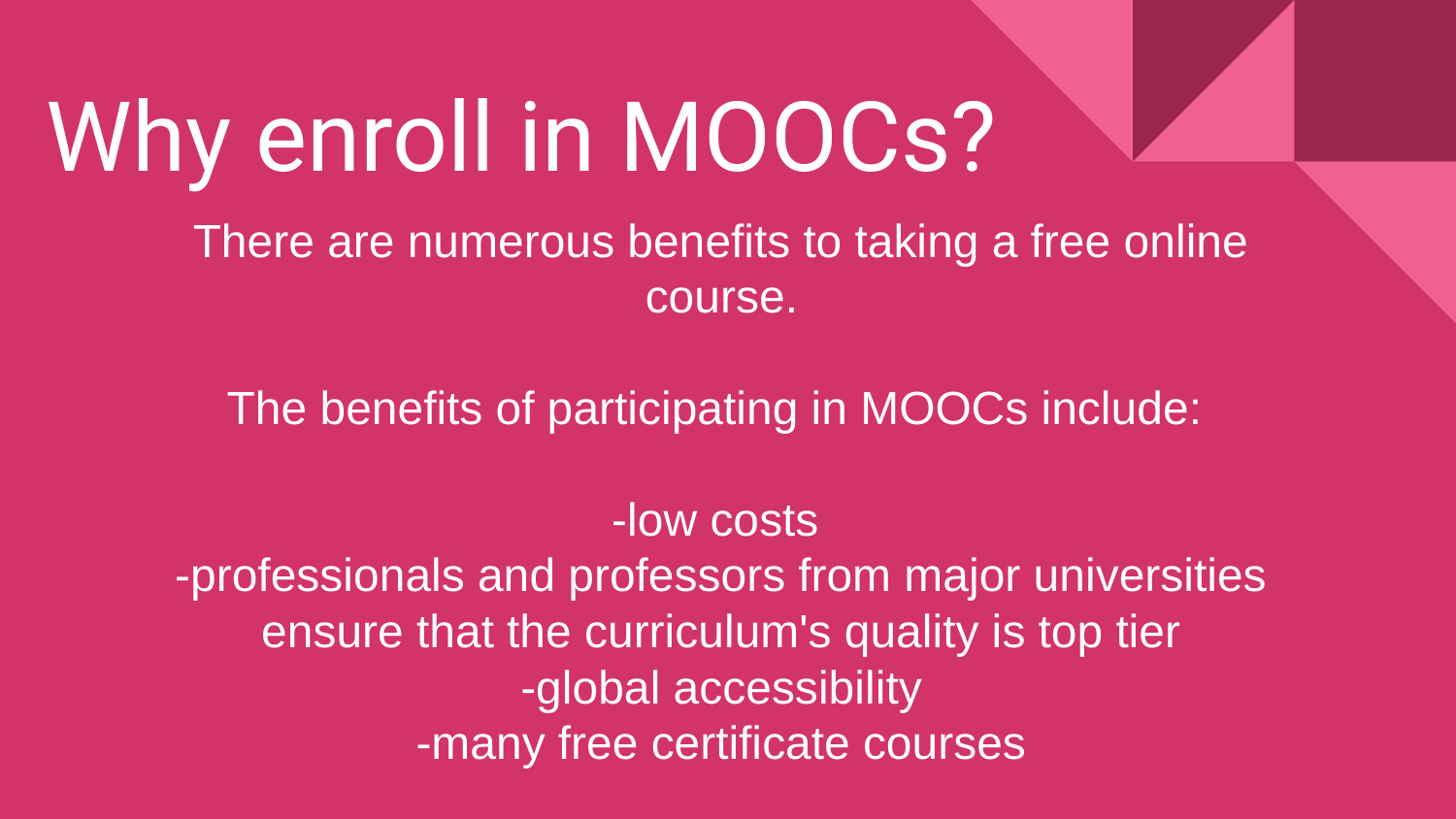

# Why enroll in MOOCs?
There are numerous benefits to taking a free online course.

The benefits of participating in MOOCs include:

-low costs
-professionals and professors from major universities ensure that the curriculum's quality is top tier
-global accessibility
-many free certificate courses